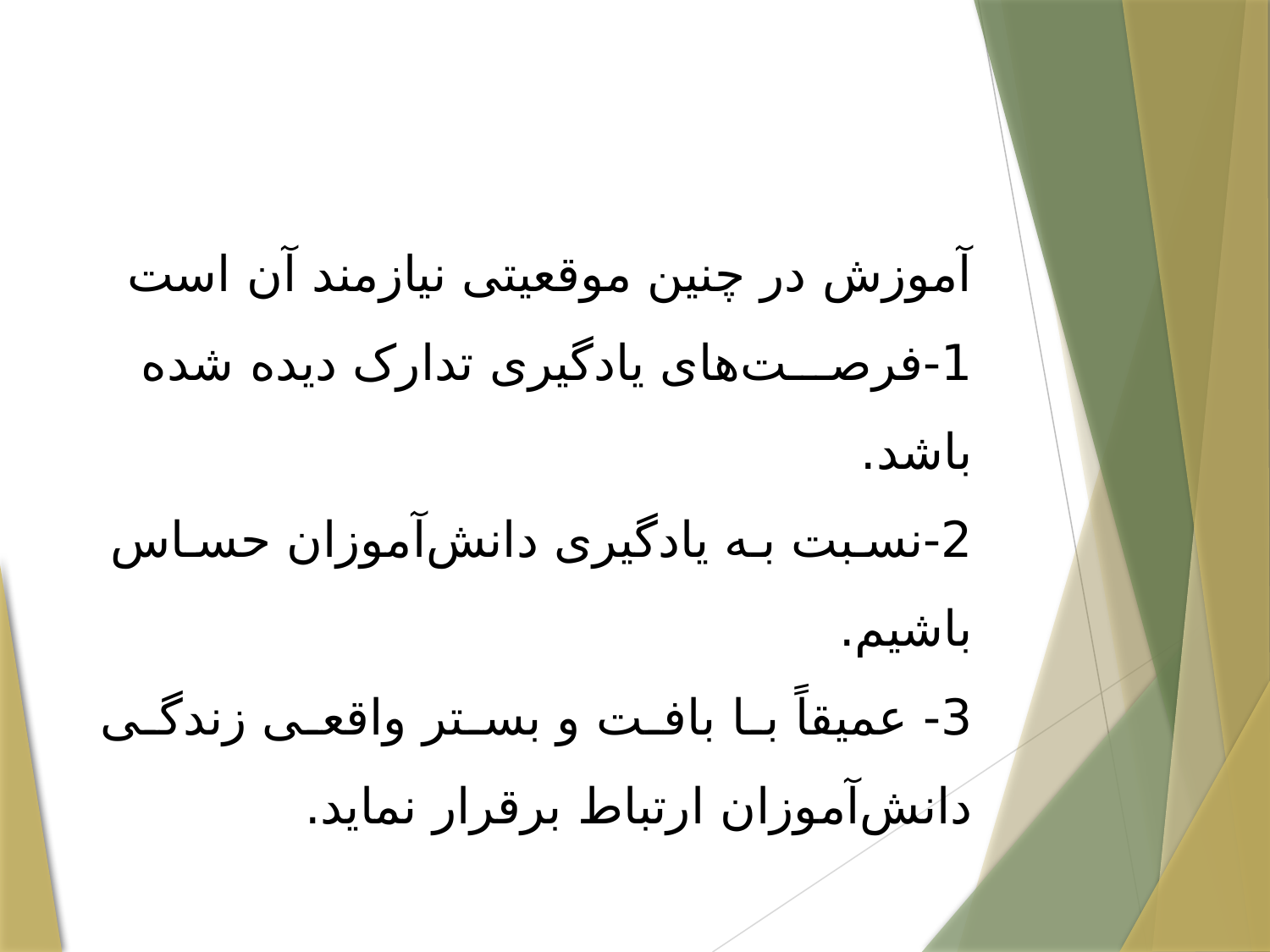

آموزش در چنین موقعیتی نیازمند آن است
1-فرصت‌های یادگیری تدارک دیده شده باشد.
2-نسبت به یادگیری دانش‌آموزان حساس باشیم.
3- عمیقاً با بافت و بستر واقعی زندگی دانش‌آموزان ارتباط برقرار نماید.